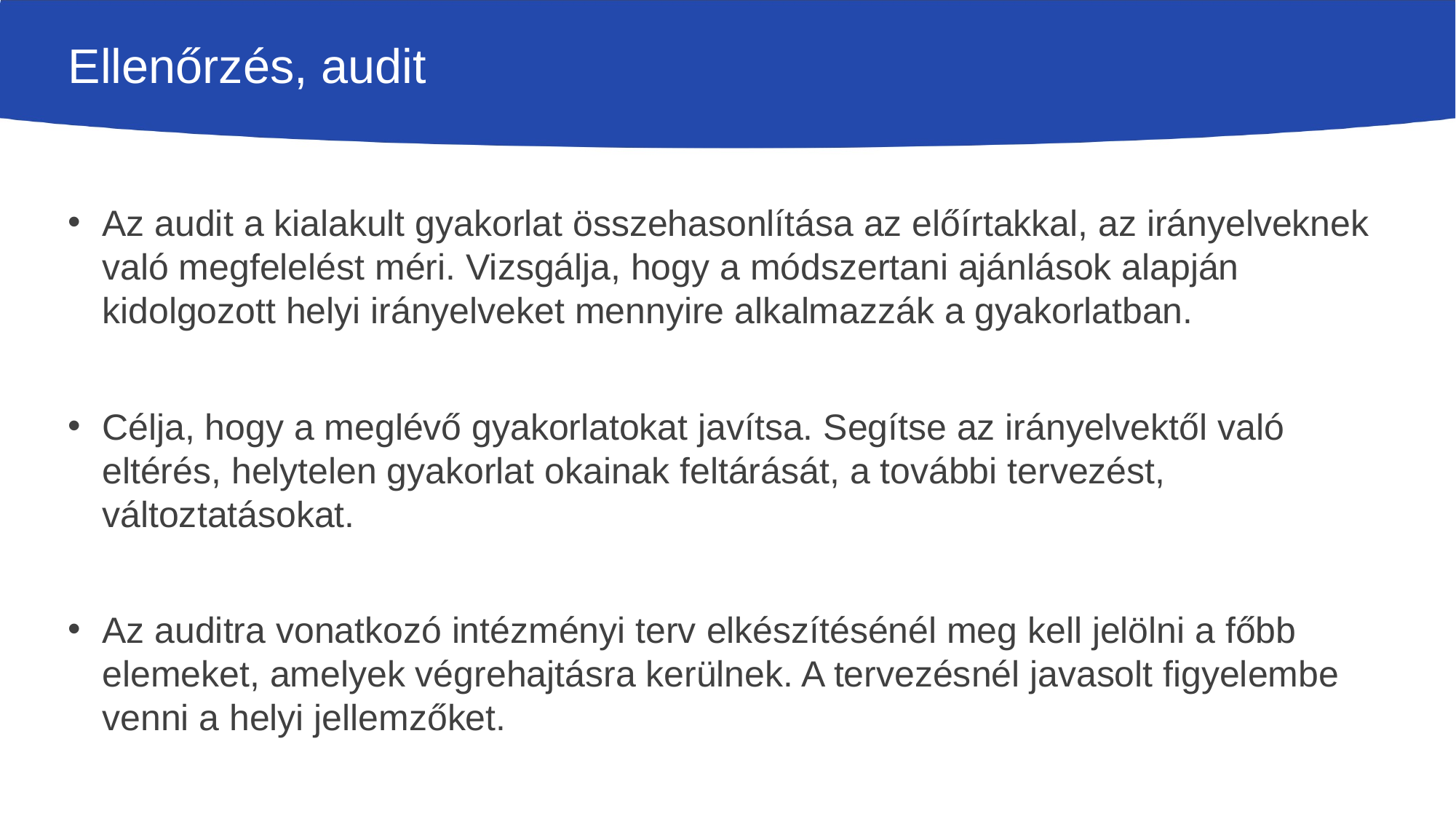

# Ellenőrzés, audit
Az audit a kialakult gyakorlat összehasonlítása az előírtakkal, az irányelveknek való megfelelést méri. Vizsgálja, hogy a módszertani ajánlások alapján kidolgozott helyi irányelveket mennyire alkalmazzák a gyakorlatban.

Célja, hogy a meglévő gyakorlatokat javítsa. Segítse az irányelvektől való eltérés, helytelen gyakorlat okainak feltárását, a további tervezést, változtatásokat.

Az auditra vonatkozó intézményi terv elkészítésénél meg kell jelölni a főbb elemeket, amelyek végrehajtásra kerülnek. A tervezésnél javasolt figyelembe venni a helyi jellemzőket.